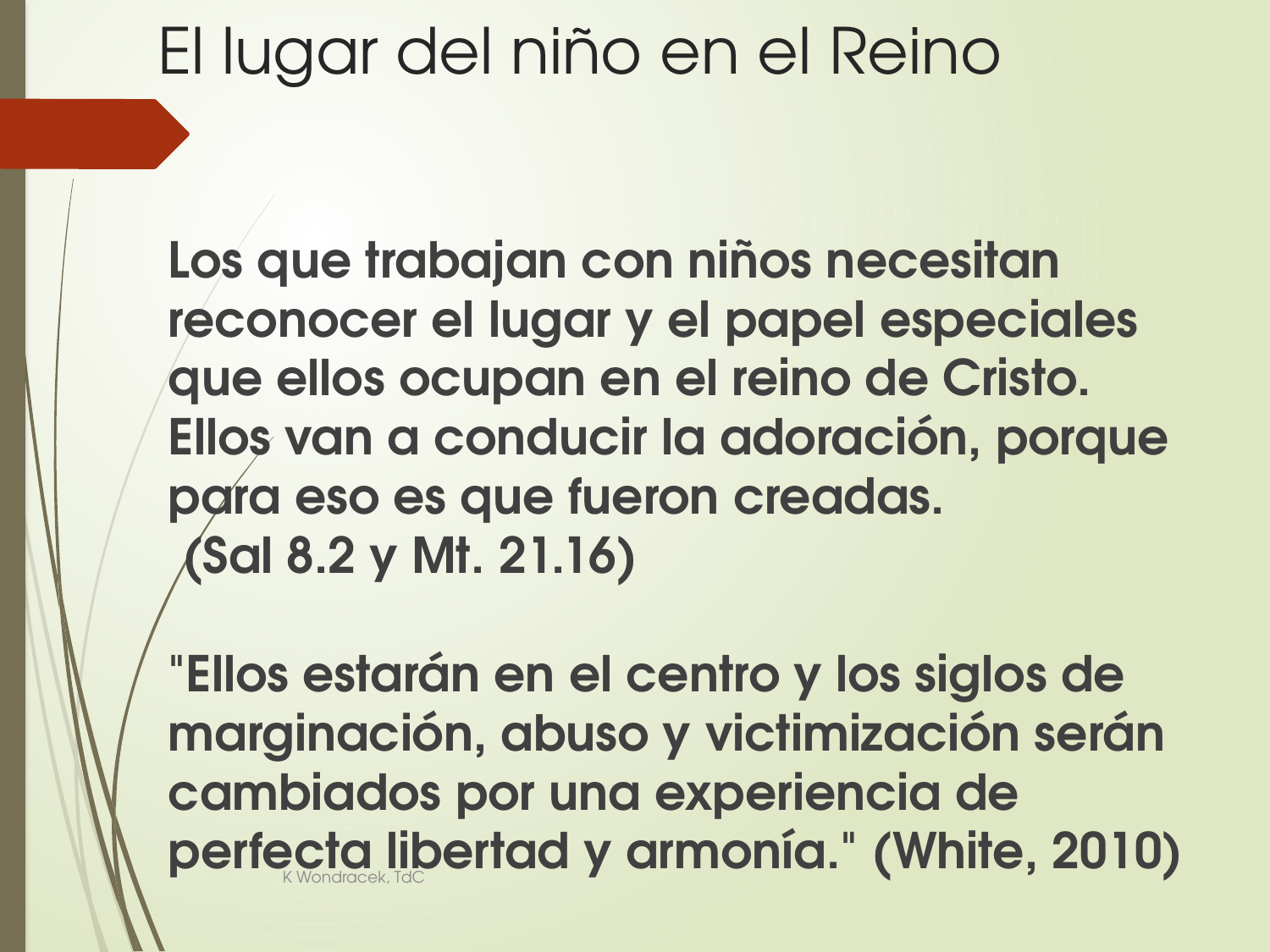

# El lugar del niño en el Reino
Los que trabajan con niños necesitan reconocer el lugar y el papel especiales que ellos ocupan en el reino de Cristo.
Ellos van a conducir la adoración, porque para eso es que fueron creadas.
 (Sal 8.2 y Mt. 21.16)

"Ellos estarán en el centro y los siglos de marginación, abuso y victimización serán cambiados por una experiencia de perfecta libertad y armonía." (White, 2010)
K Wondracek, TdC